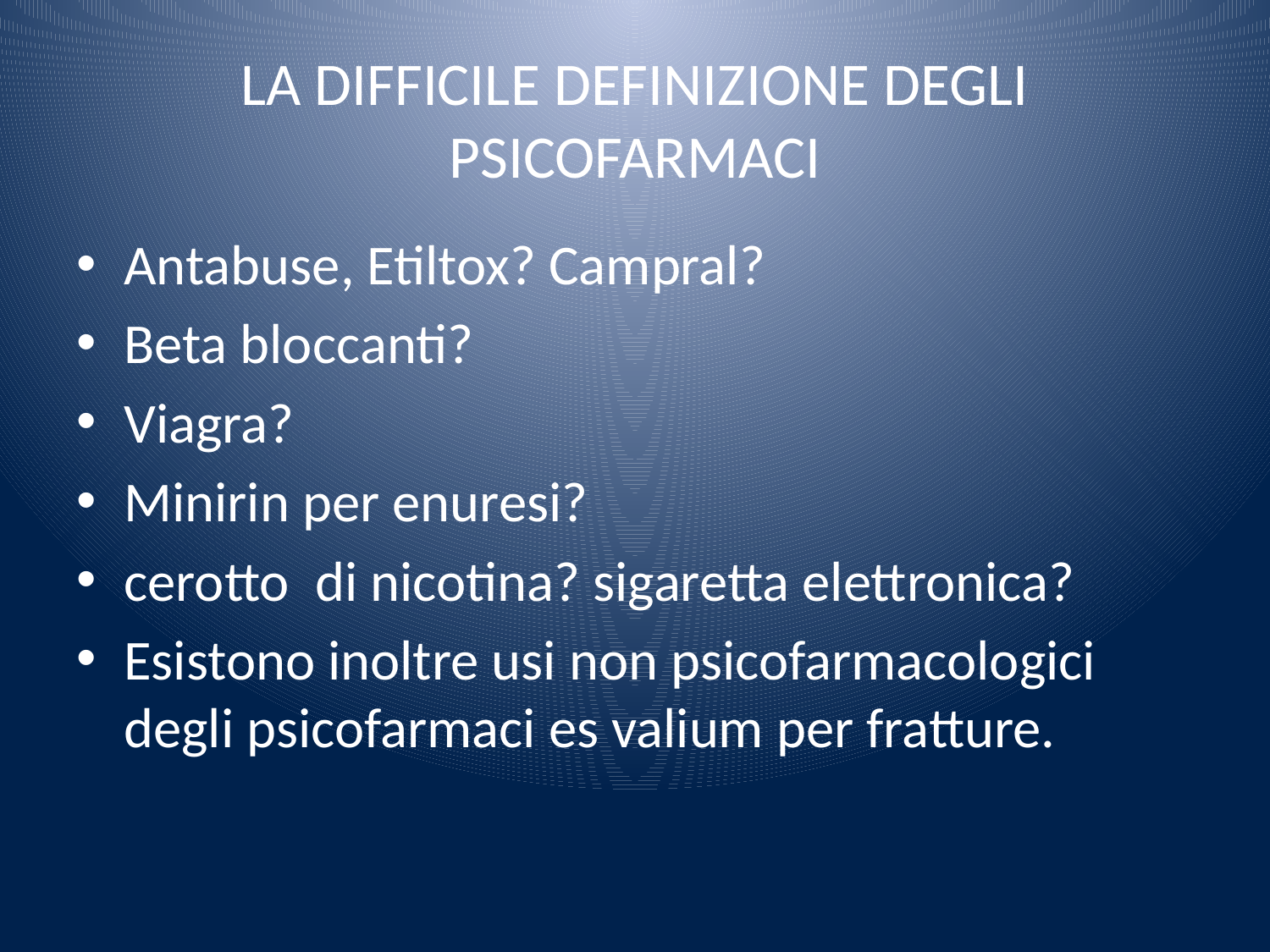

# LA DIFFICILE DEFINIZIONE DEGLI PSICOFARMACI
Antabuse, Etiltox? Campral?
Beta bloccanti?
Viagra?
Minirin per enuresi?
cerotto  di nicotina? sigaretta elettronica?
Esistono inoltre usi non psicofarmacologici degli psicofarmaci es valium per fratture.